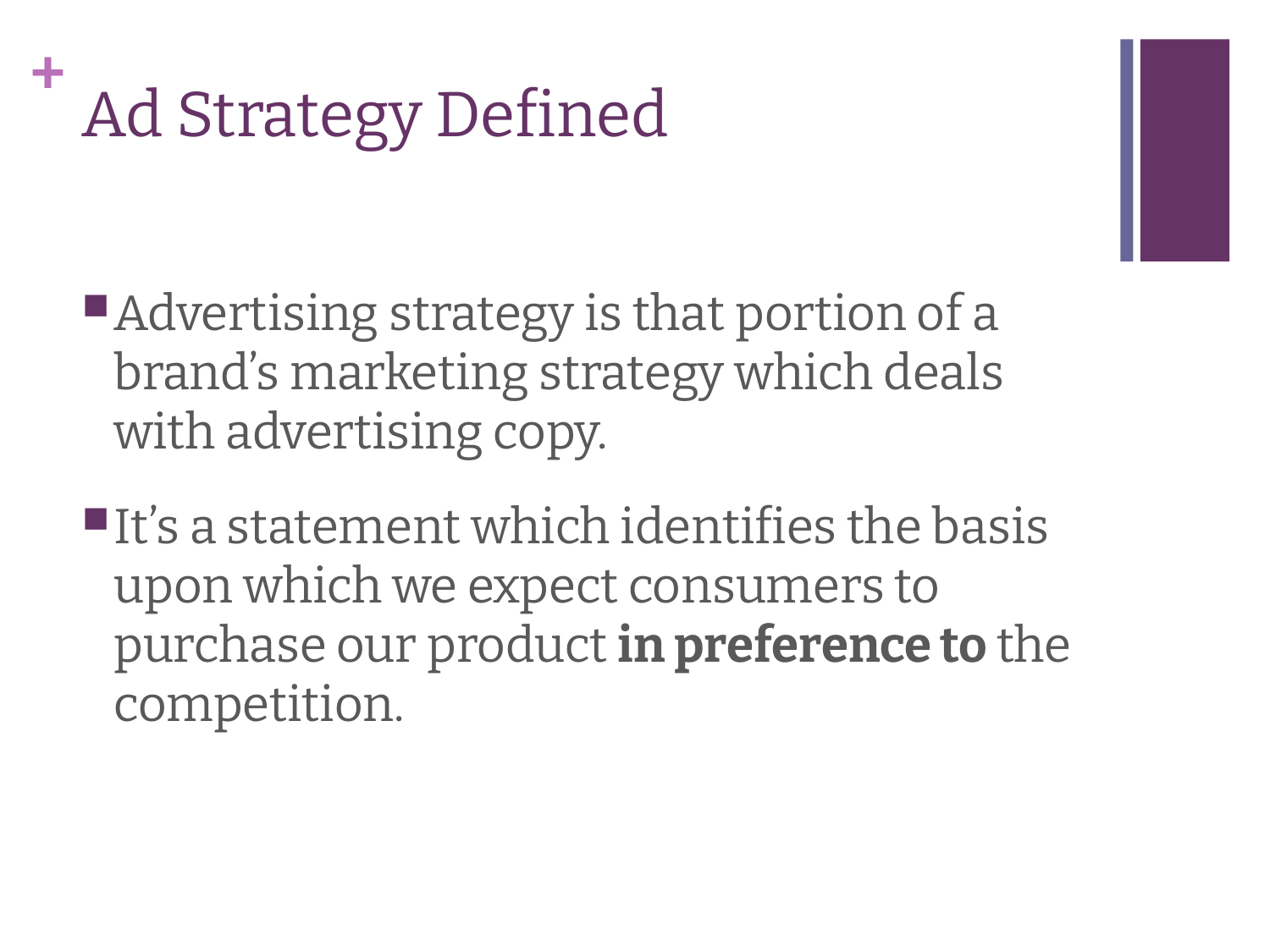

# Ad Strategy Defined
Advertising strategy is that portion of a brand’s marketing strategy which deals with advertising copy.
It’s a statement which identifies the basis upon which we expect consumers to purchase our product in preference to the competition.